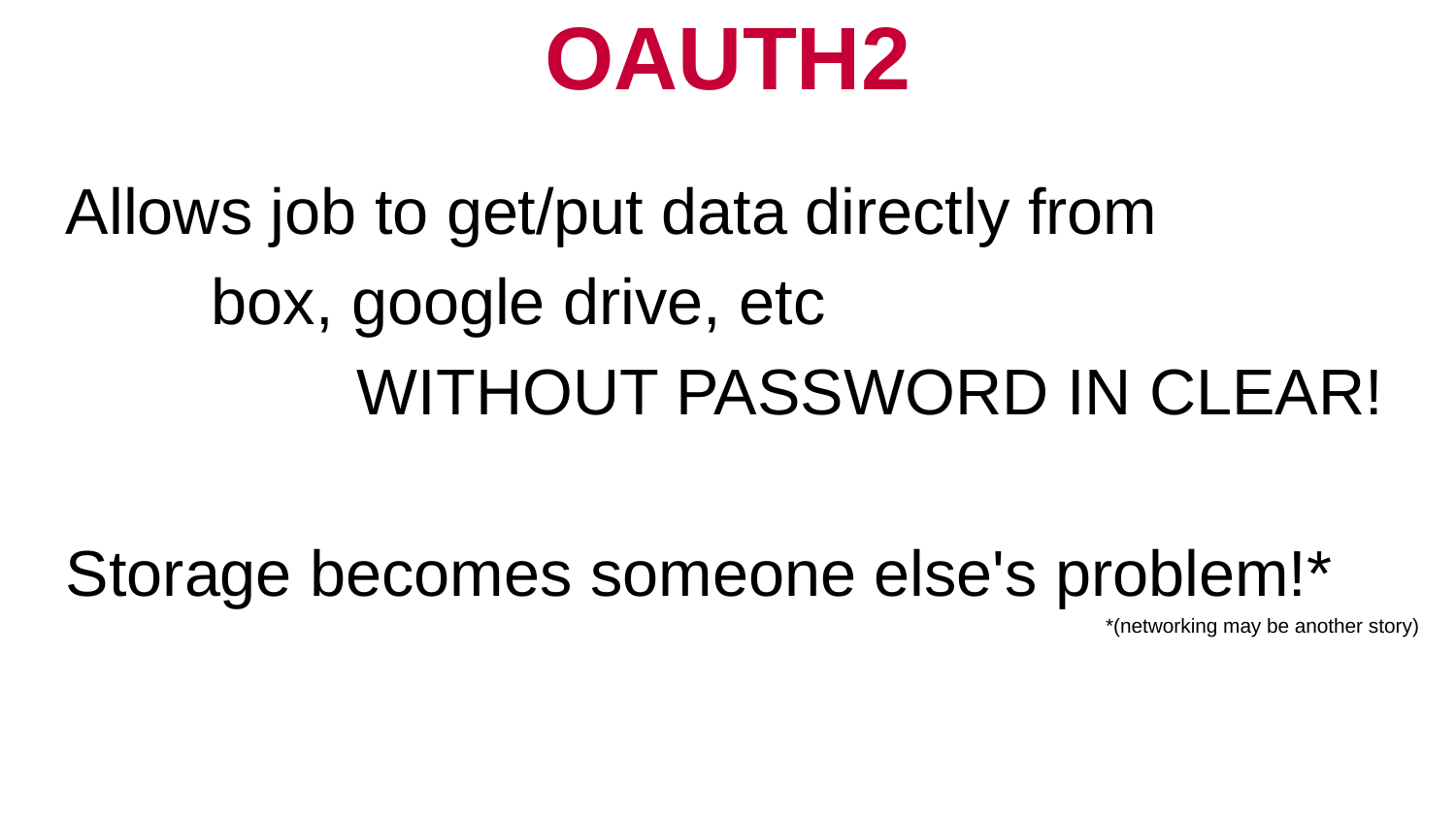

# OAUTH2
Allows job to get/put data directly from
	box, google drive, etc
		WITHOUT PASSWORD IN CLEAR!

Storage becomes someone else's problem!*
*(networking may be another story)